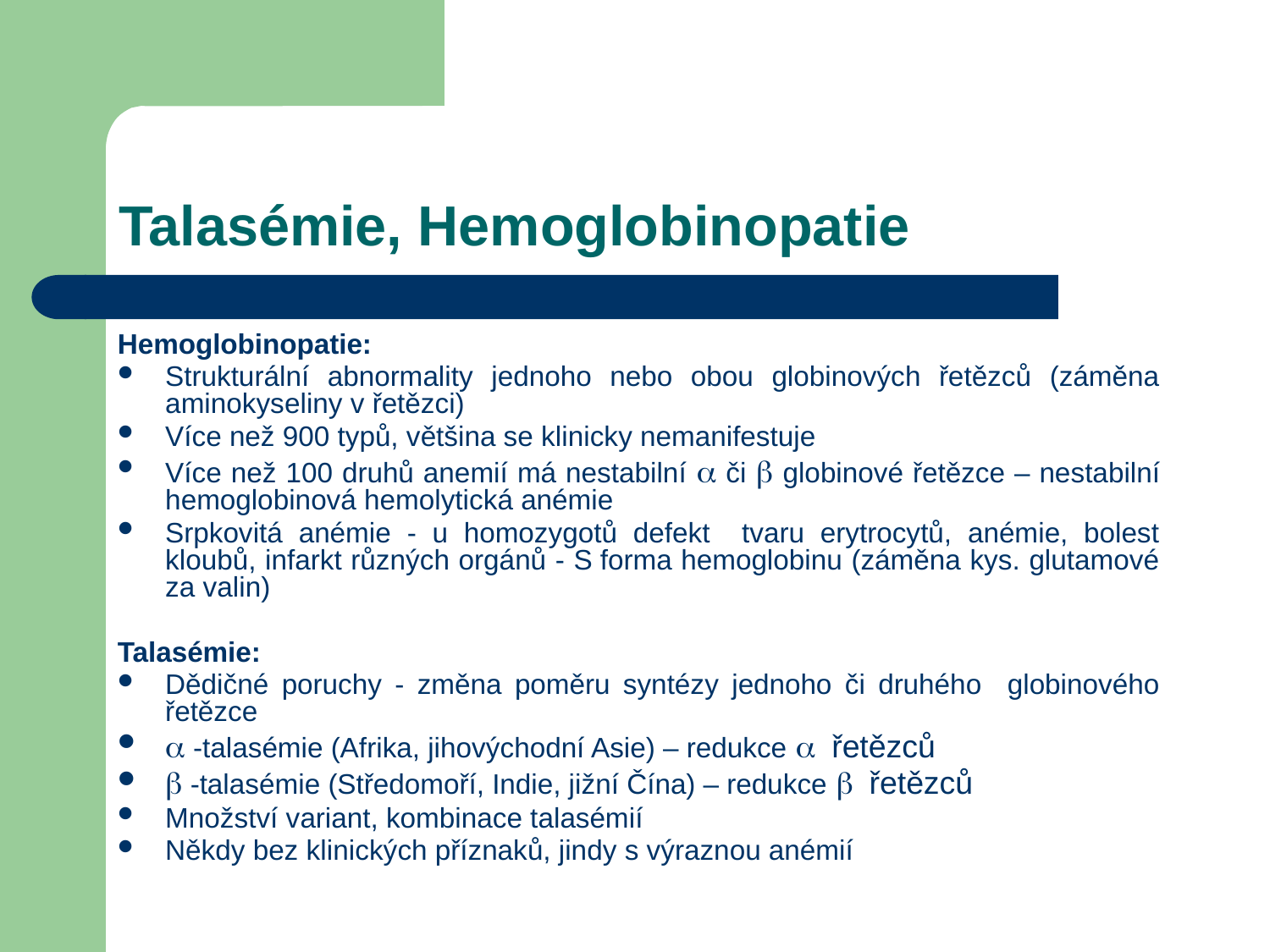

# Talasémie, Hemoglobinopatie
Hemoglobinopatie:
Strukturální abnormality jednoho nebo obou globinových řetězců (záměna aminokyseliny v řetězci)
Více než 900 typů, většina se klinicky nemanifestuje
Více než 100 druhů anemií má nestabilní α či β globinové řetězce – nestabilní hemoglobinová hemolytická anémie
Srpkovitá anémie - u homozygotů defekt  tvaru erytrocytů, anémie, bolest kloubů, infarkt různých orgánů - S forma hemoglobinu (záměna kys. glutamové za valin)

Talasémie:
Dědičné poruchy - změna poměru syntézy jednoho či druhého  globinového řetězce
α -talasémie (Afrika, jihovýchodní Asie) – redukce α řetězců
β -talasémie (Středomoří, Indie, jižní Čína) – redukce β řetězců
Množství variant, kombinace talasémií
Někdy bez klinických příznaků, jindy s výraznou anémií